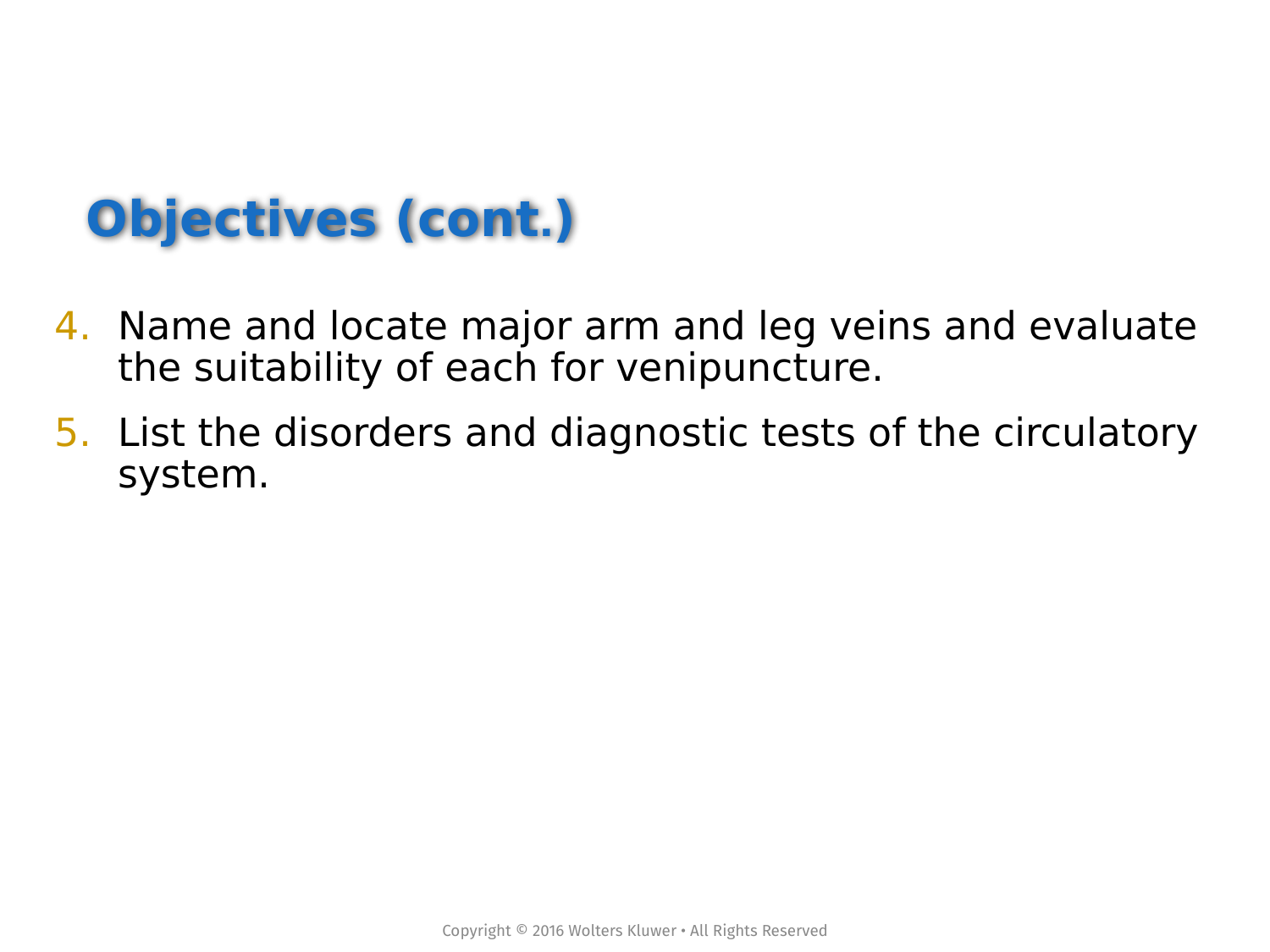

# Objectives (cont.)
Name and locate major arm and leg veins and evaluate the suitability of each for venipuncture.
List the disorders and diagnostic tests of the circulatory system.